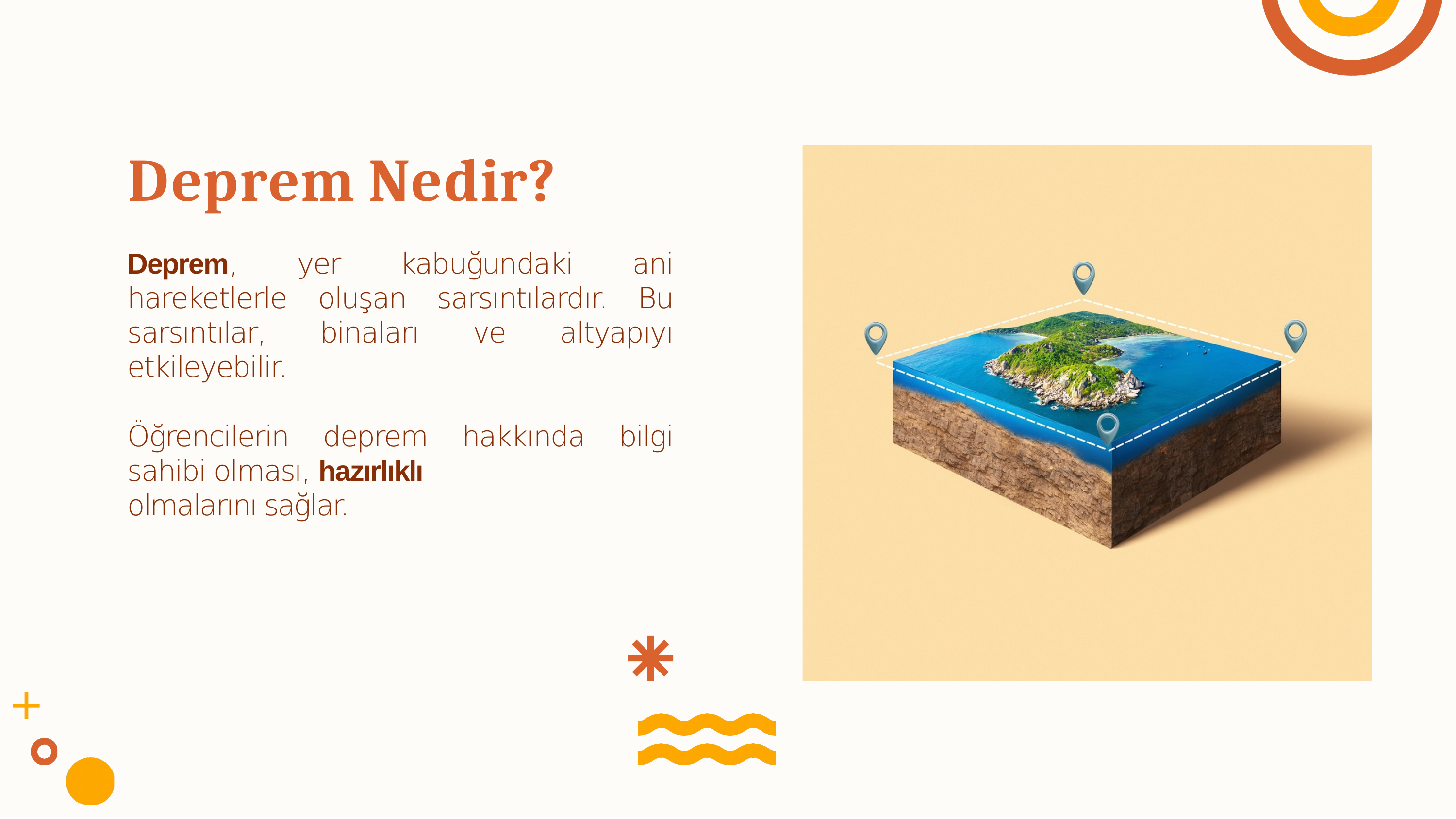

Deprem Nedir?

Deprem, yer kabuğundaki ani hareketlerle oluşan sarsıntılardır. Bu sarsıntılar, binaları ve altyapıyı etkileyebilir.

Öğrencilerin deprem hakkında bilgi sahibi olması, hazırlıklı
olmalarını sağlar.